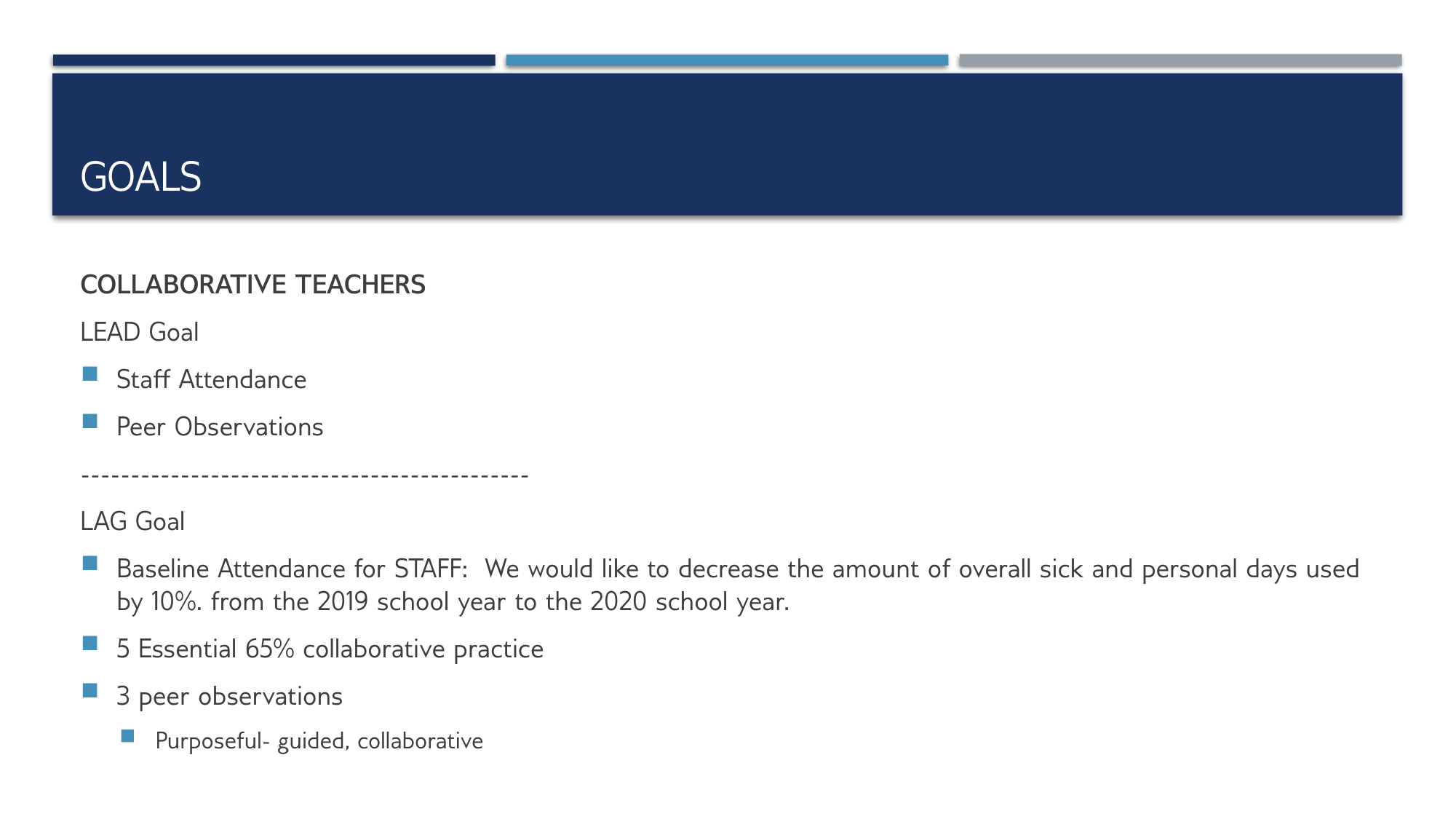

# GOALS
COLLABORATIVE TEACHERS
LEAD Goal
Staff Attendance
Peer Observations
---------------------------------------------
LAG Goal
Baseline Attendance for STAFF:  We would like to decrease the amount of overall sick and personal days used by 10%. from the 2019 school year to the 2020 school year.
5 Essential 65% collaborative practice
3 peer observations
Purposeful- guided, collaborative